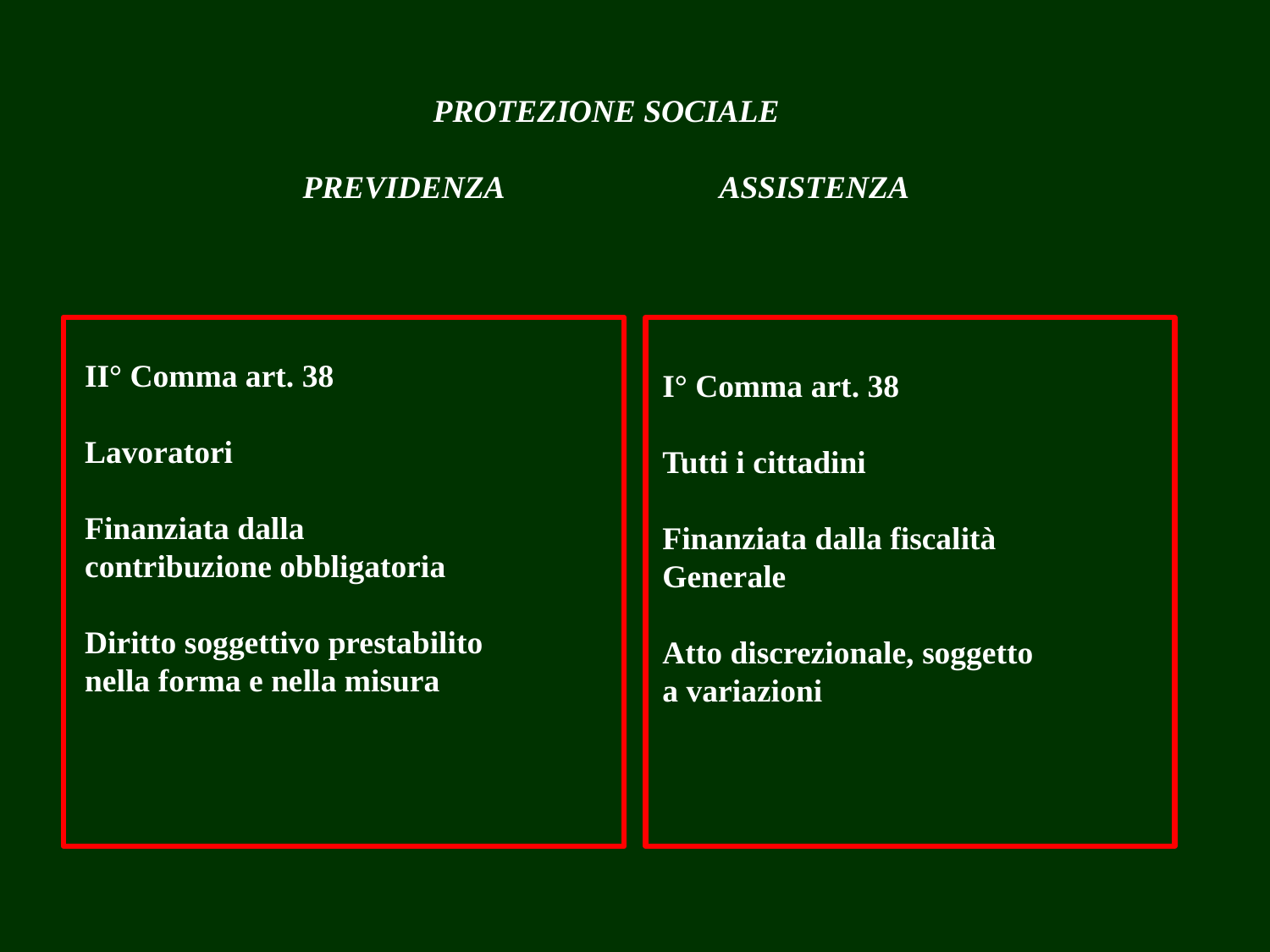

PROTEZIONE SOCIALE

PREVIDENZA                           ASSISTENZA

II° Comma art. 38

Lavoratori

Finanziata dalla
contribuzione obbligatoria

Diritto soggettivo prestabilito
nella forma e nella misura
I° Comma art. 38

Tutti i cittadini

Finanziata dalla fiscalità
Generale

Atto discrezionale, soggetto
a variazioni